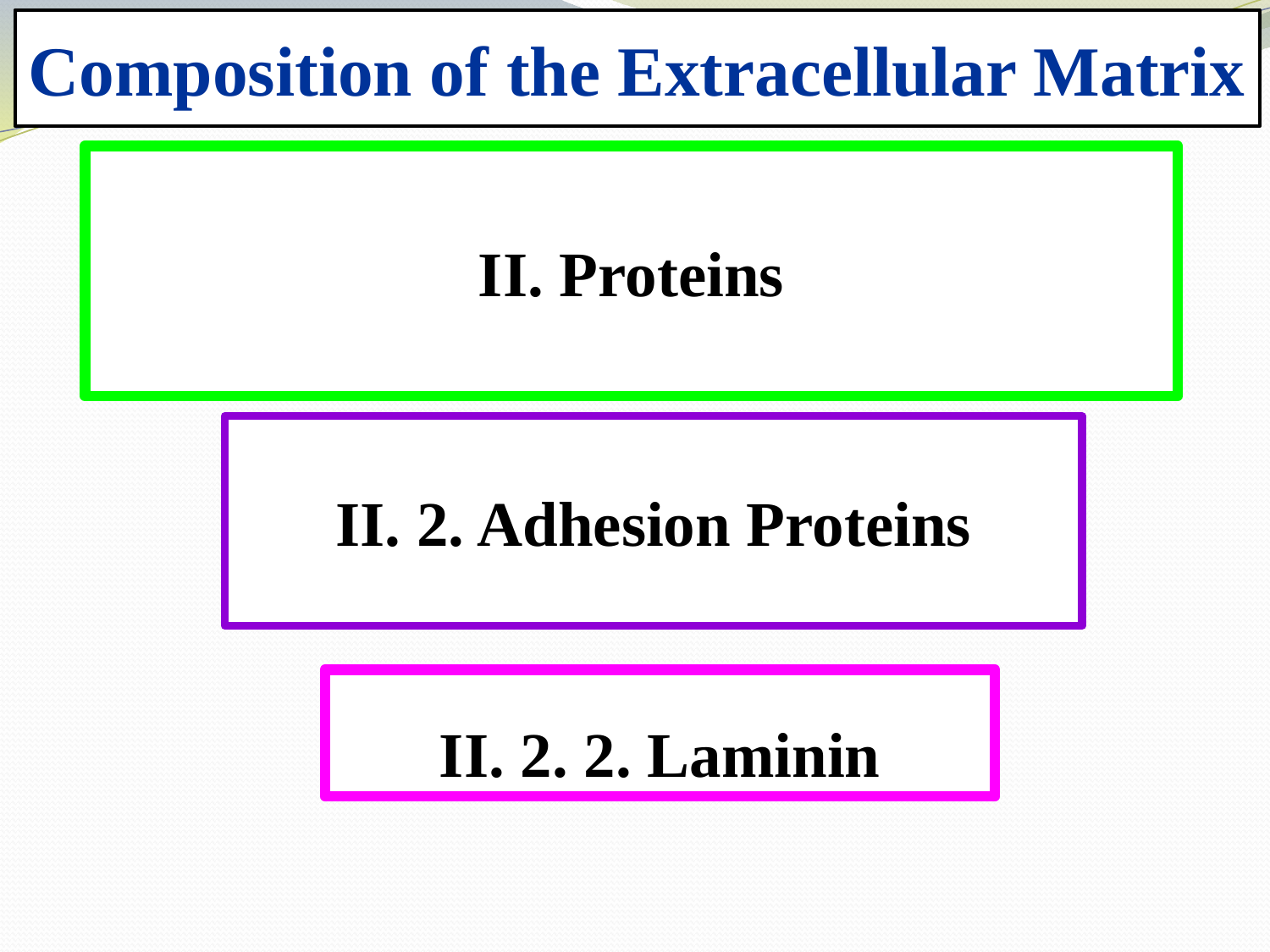

Composition of the Extracellular Matrix
II. Proteins
II. 2. Adhesion Proteins
II. 2. 2. Laminin